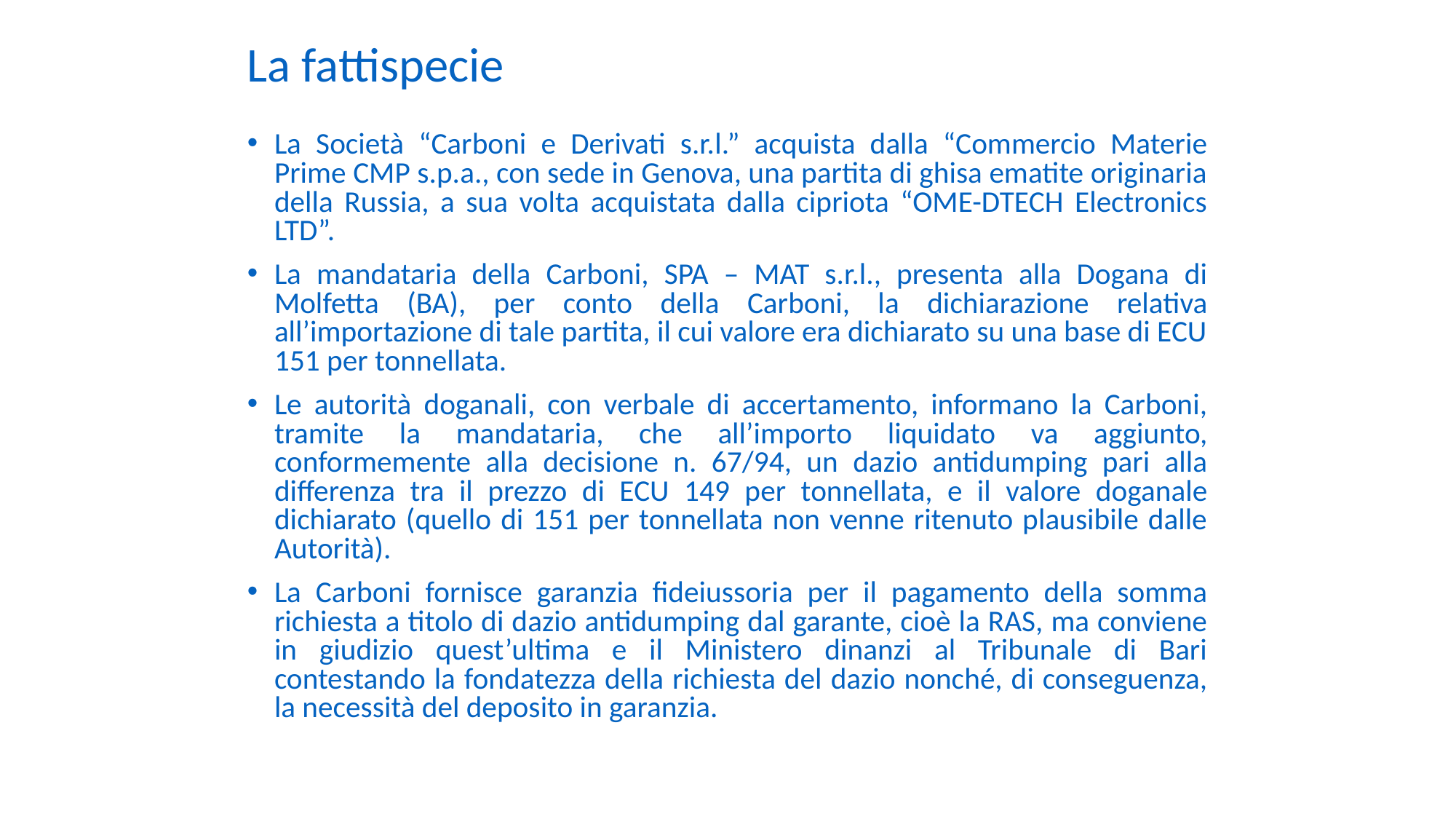

# La fattispecie
La Società “Carboni e Derivati s.r.l.” acquista dalla “Commercio Materie Prime CMP s.p.a., con sede in Genova, una partita di ghisa ematite originaria della Russia, a sua volta acquistata dalla cipriota “OME-DTECH Electronics LTD”.
La mandataria della Carboni, SPA – MAT s.r.l., presenta alla Dogana di Molfetta (BA), per conto della Carboni, la dichiarazione relativa all’importazione di tale partita, il cui valore era dichiarato su una base di ECU 151 per tonnellata.
Le autorità doganali, con verbale di accertamento, informano la Carboni, tramite la mandataria, che all’importo liquidato va aggiunto, conformemente alla decisione n. 67/94, un dazio antidumping pari alla differenza tra il prezzo di ECU 149 per tonnellata, e il valore doganale dichiarato (quello di 151 per tonnellata non venne ritenuto plausibile dalle Autorità).
La Carboni fornisce garanzia fideiussoria per il pagamento della somma richiesta a titolo di dazio antidumping dal garante, cioè la RAS, ma conviene in giudizio quest’ultima e il Ministero dinanzi al Tribunale di Bari contestando la fondatezza della richiesta del dazio nonché, di conseguenza, la necessità del deposito in garanzia.